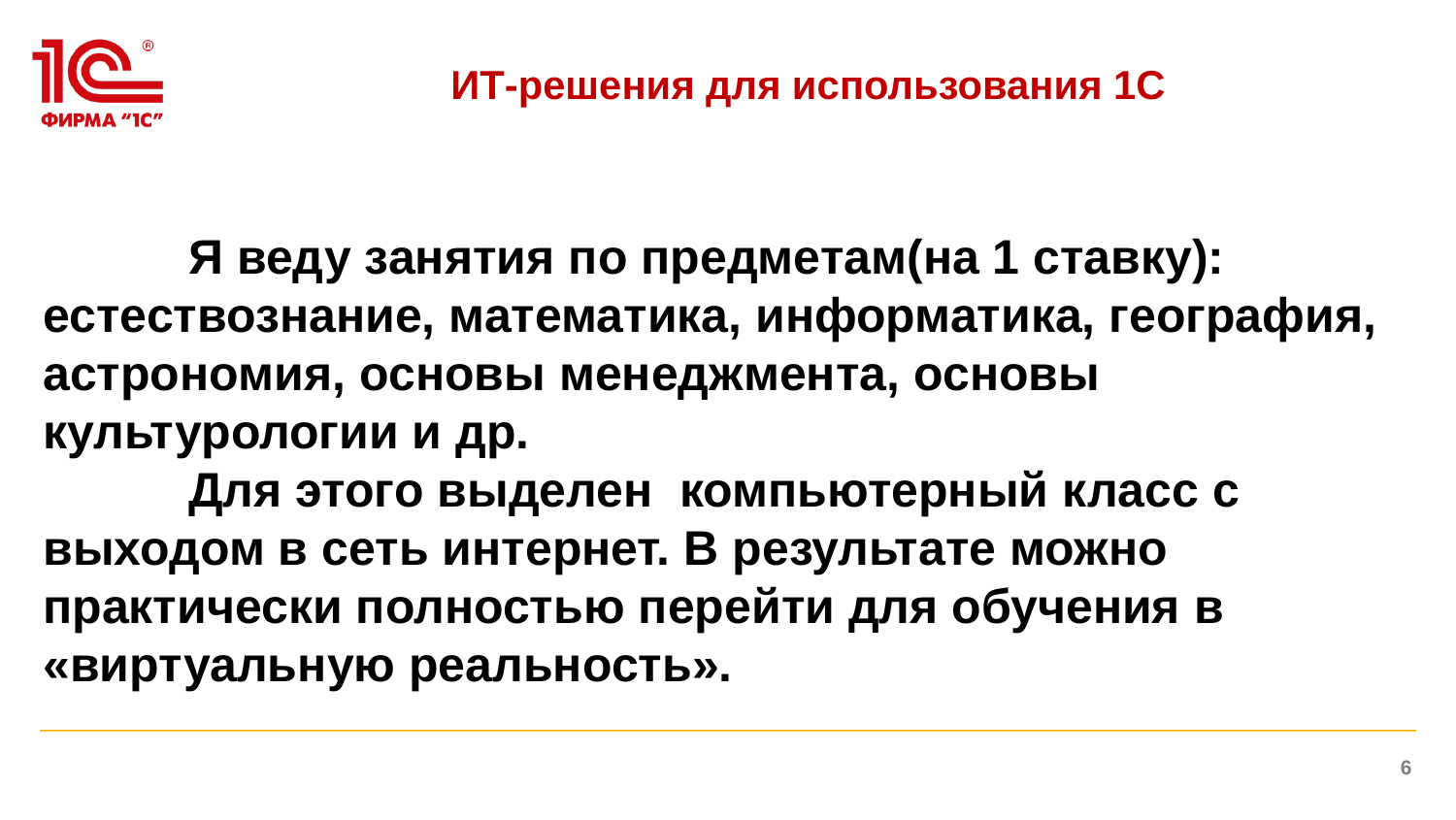

# ИТ-решения для использования 1С
   	Я веду занятия по предметам(на 1 ставку): естествознание, математика, информатика, география, астрономия, основы менеджмента, основы культурологии и др.
	Для этого выделен  компьютерный класс с выходом в сеть интернет. В результате можно практически полностью перейти для обучения в «виртуальную реальность».

6